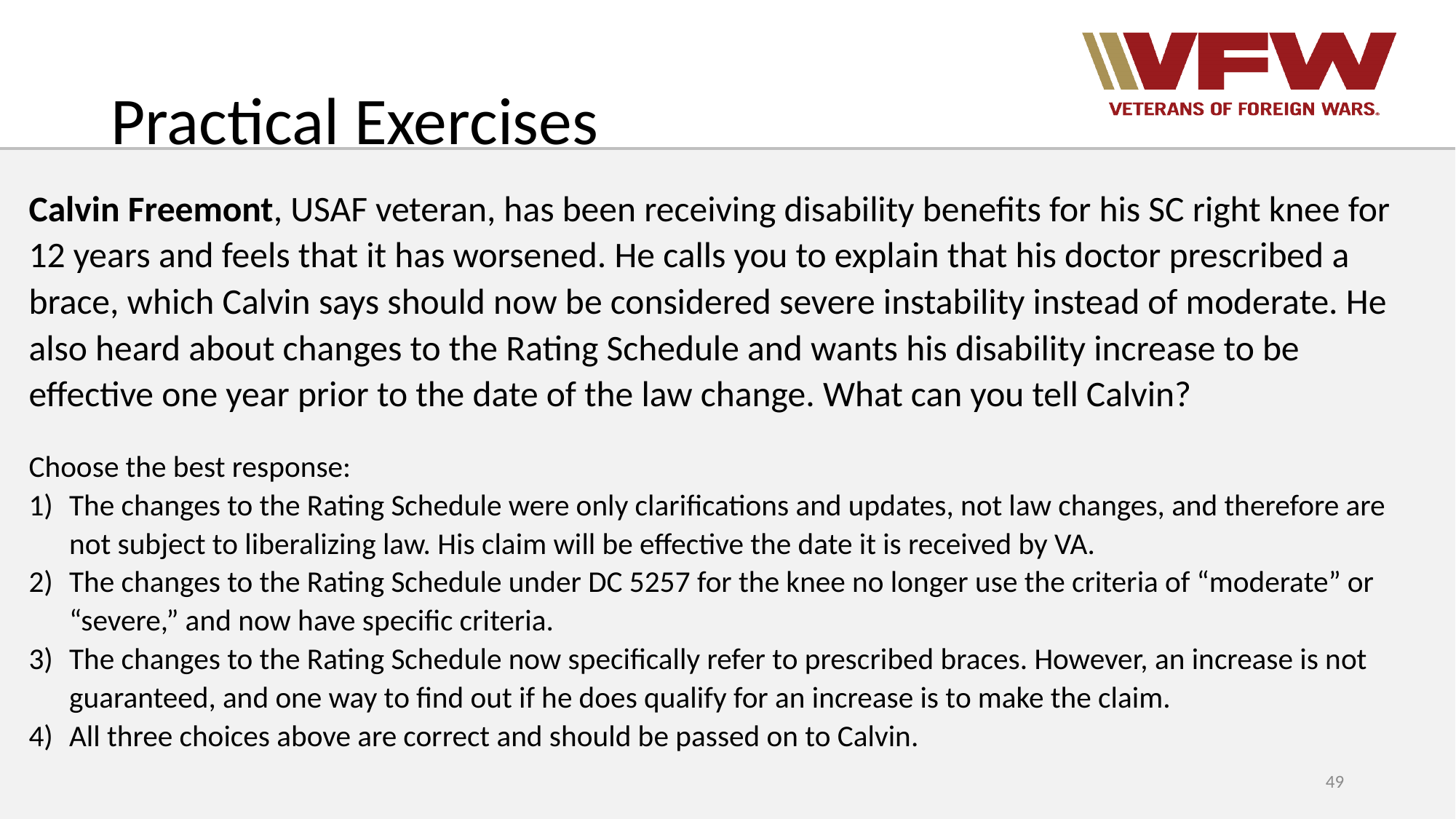

# Practical Exercises
Calvin Freemont, USAF veteran, has been receiving disability benefits for his SC right knee for 12 years and feels that it has worsened. He calls you to explain that his doctor prescribed a brace, which Calvin says should now be considered severe instability instead of moderate. He also heard about changes to the Rating Schedule and wants his disability increase to be effective one year prior to the date of the law change. What can you tell Calvin?

Choose the best response:
The changes to the Rating Schedule were only clarifications and updates, not law changes, and therefore are not subject to liberalizing law. His claim will be effective the date it is received by VA.
The changes to the Rating Schedule under DC 5257 for the knee no longer use the criteria of “moderate” or “severe,” and now have specific criteria.
The changes to the Rating Schedule now specifically refer to prescribed braces. However, an increase is not guaranteed, and one way to find out if he does qualify for an increase is to make the claim.
All three choices above are correct and should be passed on to Calvin.
49